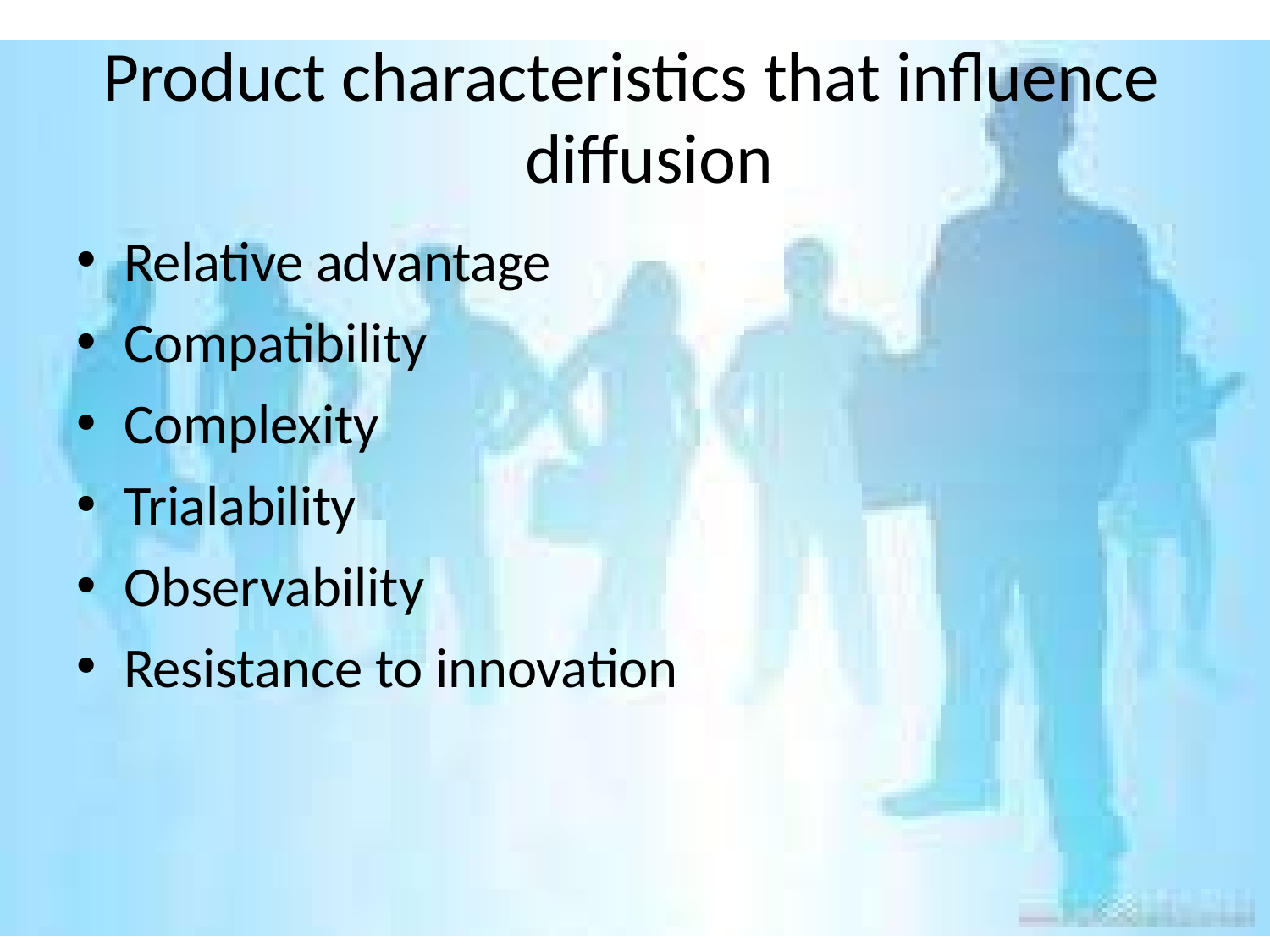

# Product characteristics that influence  diffusion
Relative advantage
Compatibility
Complexity
Trialability
Observability
Resistance to innovation